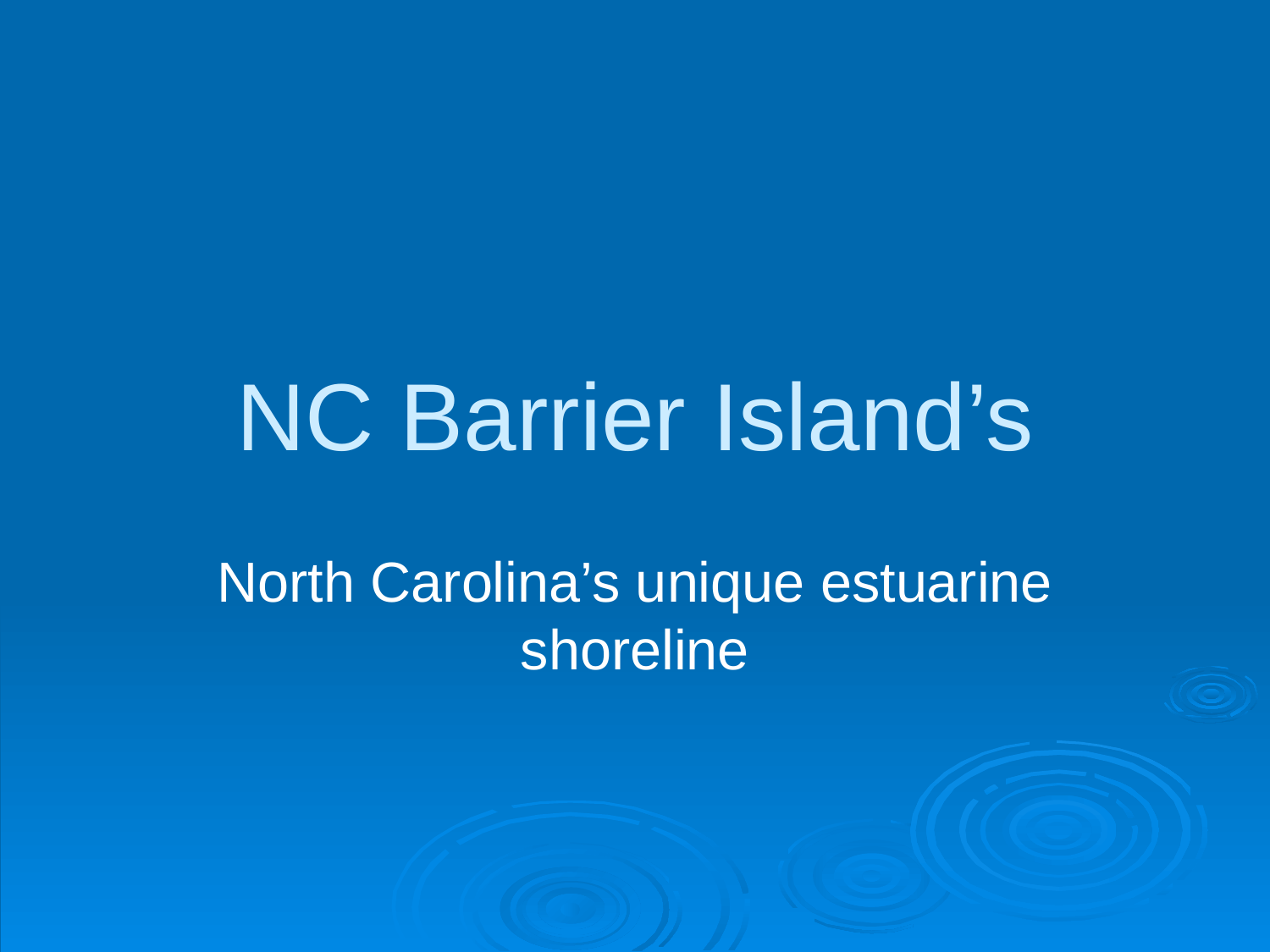

# NC Barrier Island’s
North Carolina’s unique estuarine shoreline